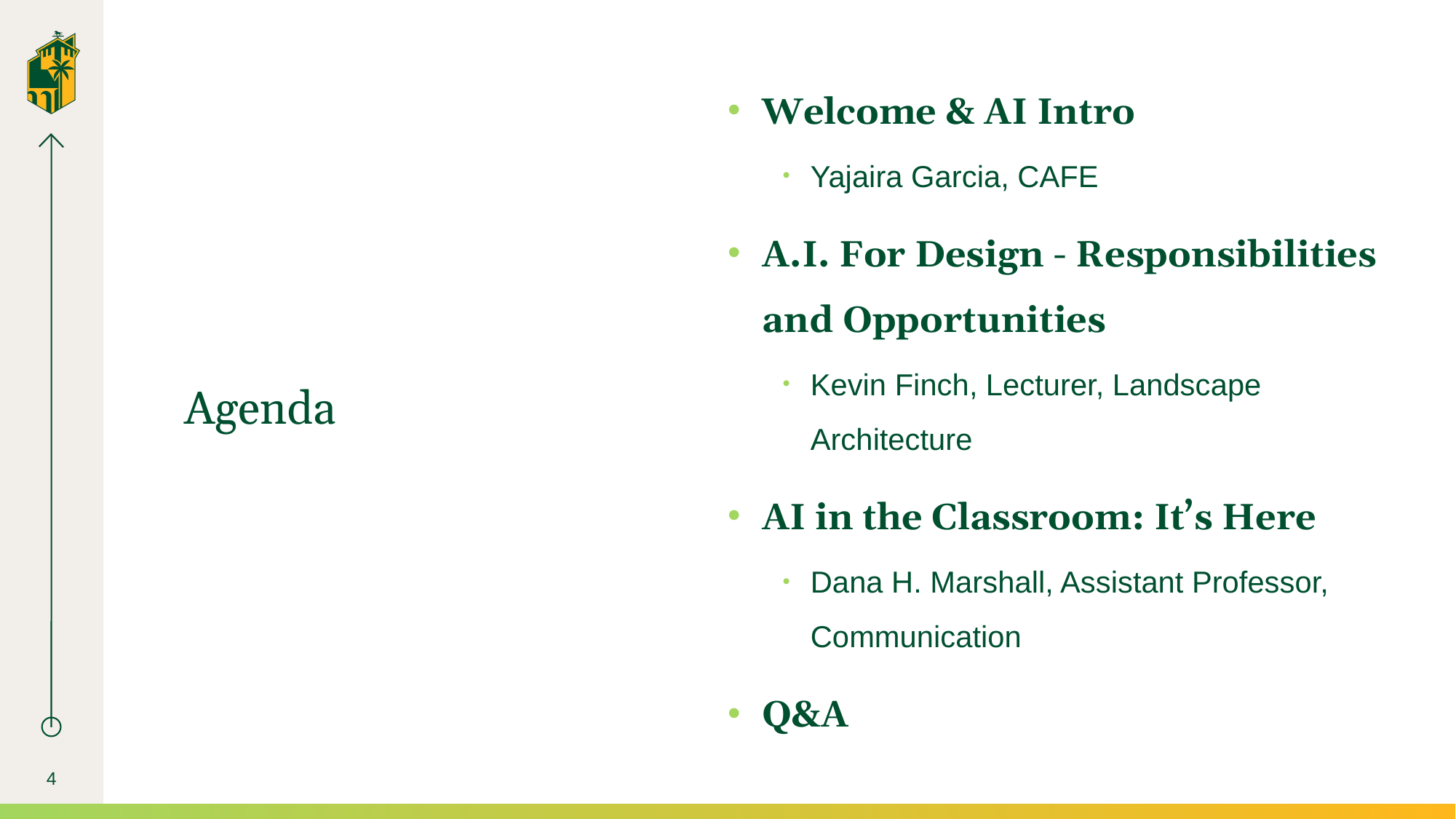

Welcome & AI Intro
Yajaira Garcia, CAFE
A.I. For Design - Responsibilities and Opportunities
Kevin Finch, Lecturer, Landscape Architecture
AI in the Classroom: It’s Here
Dana H. Marshall, Assistant Professor, Communication
Q&A
# Agenda
4